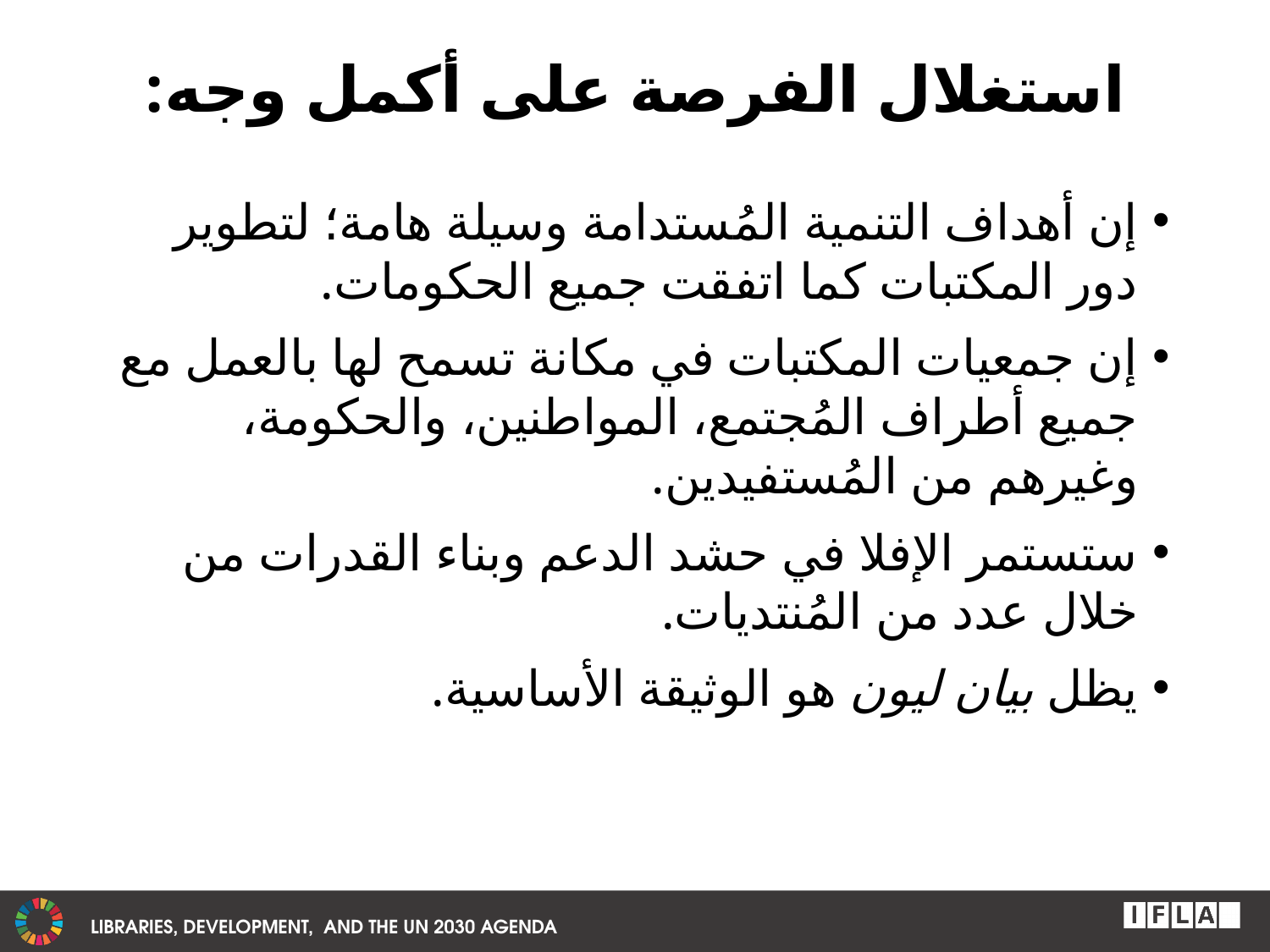

# استغلال الفرصة على أكمل وجه:
إن أهداف التنمية المُستدامة وسيلة هامة؛ لتطوير دور المكتبات كما اتفقت جميع الحكومات.
إن جمعيات المكتبات في مكانة تسمح لها بالعمل مع جميع أطراف المُجتمع، المواطنين، والحكومة، وغيرهم من المُستفيدين.
ستستمر الإفلا في حشد الدعم وبناء القدرات من خلال عدد من المُنتديات.
يظل بيان ليون هو الوثيقة الأساسية.